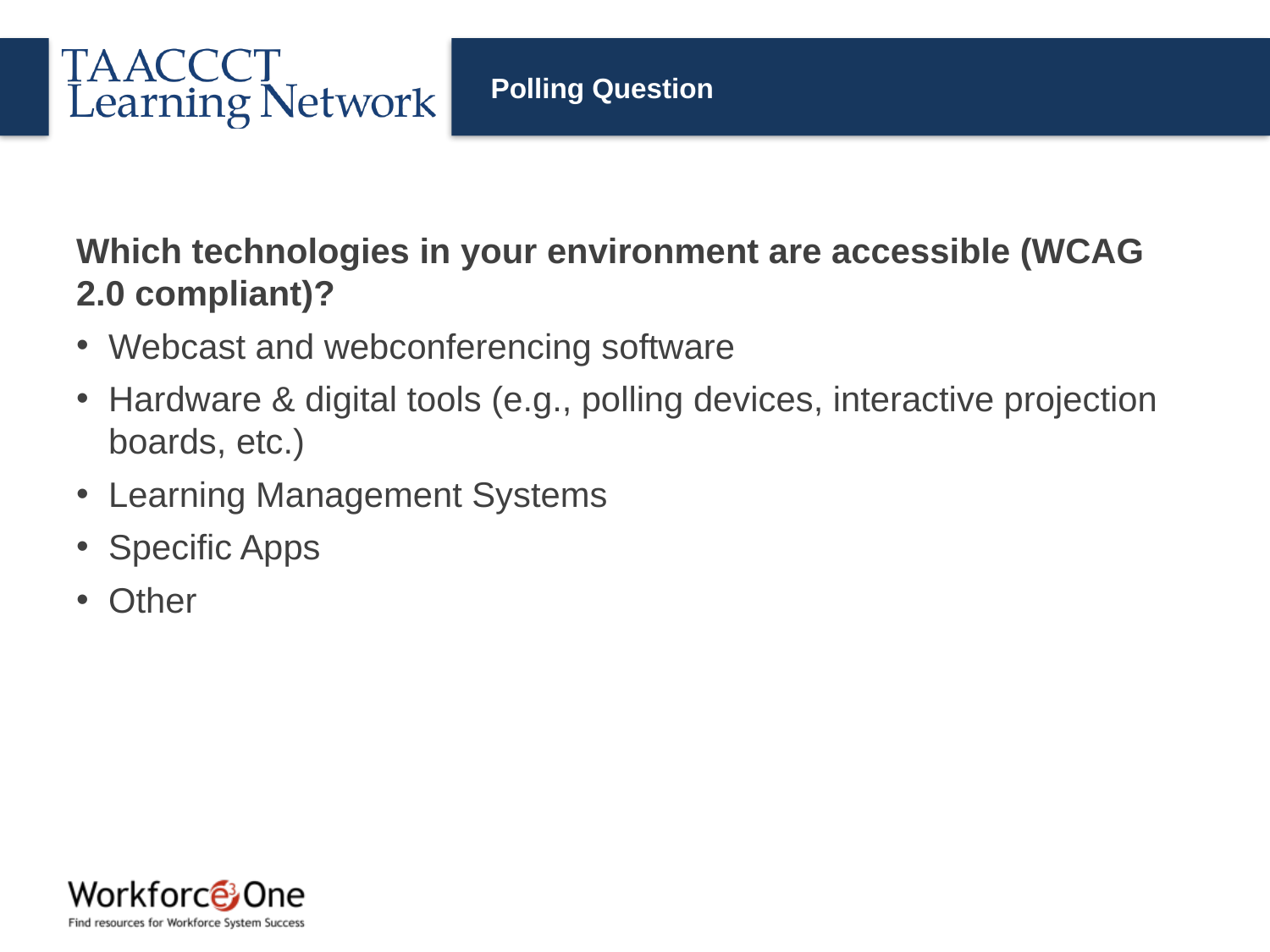

# Polling Question
Which technologies in your environment are accessible (WCAG 2.0 compliant)?
Webcast and webconferencing software
Hardware & digital tools (e.g., polling devices, interactive projection boards, etc.)
Learning Management Systems
Specific Apps
Other